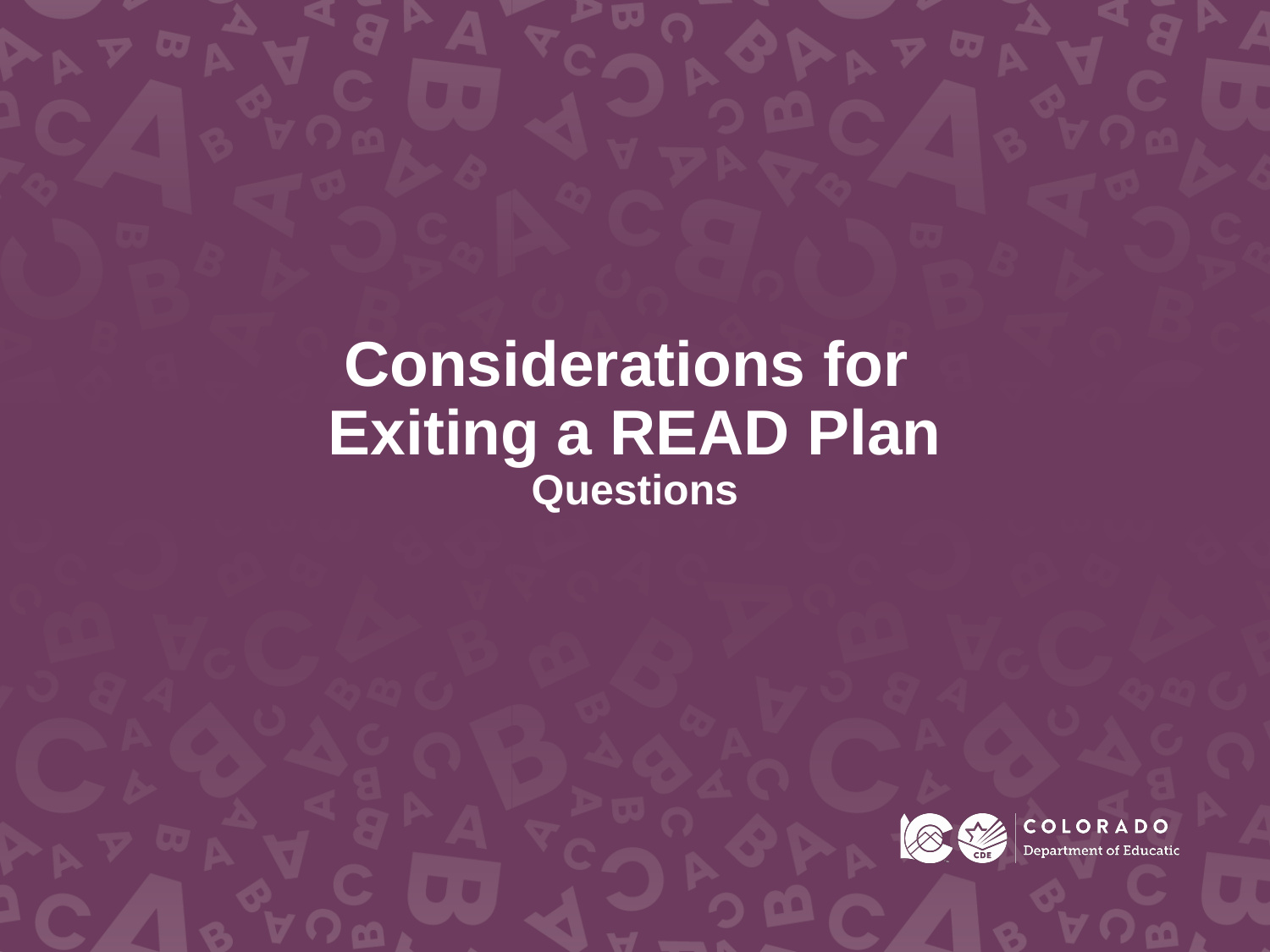

# Considerations for Exiting a READ Plan Questions